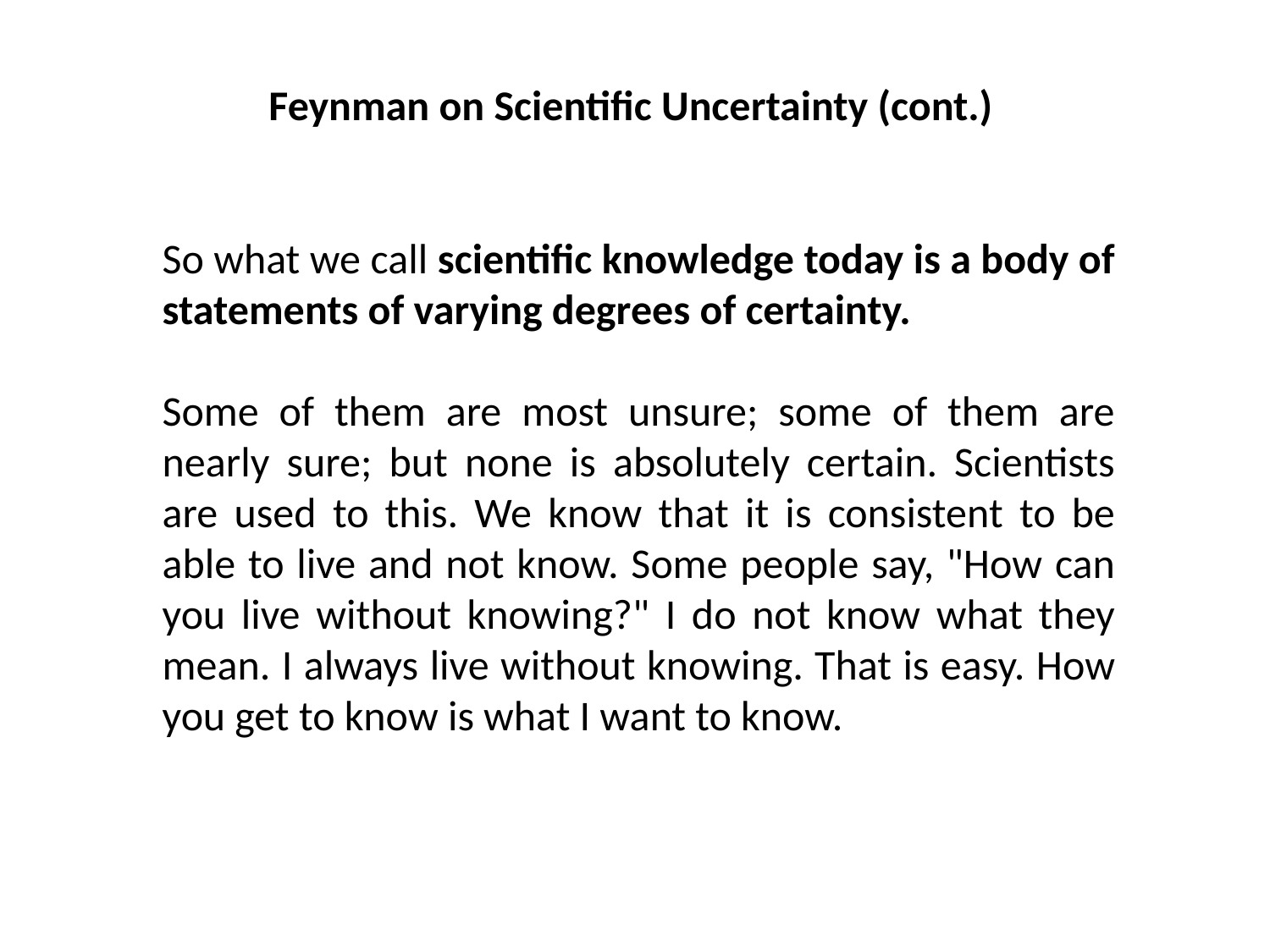

Feynman on Scientific Uncertainty (cont.)
So what we call scientific knowledge today is a body of statements of varying degrees of certainty.

Some of them are most unsure; some of them are nearly sure; but none is absolutely certain. Scientists are used to this. We know that it is consistent to be able to live and not know. Some people say, "How can you live without knowing?" I do not know what they mean. I always live without knowing. That is easy. How you get to know is what I want to know.